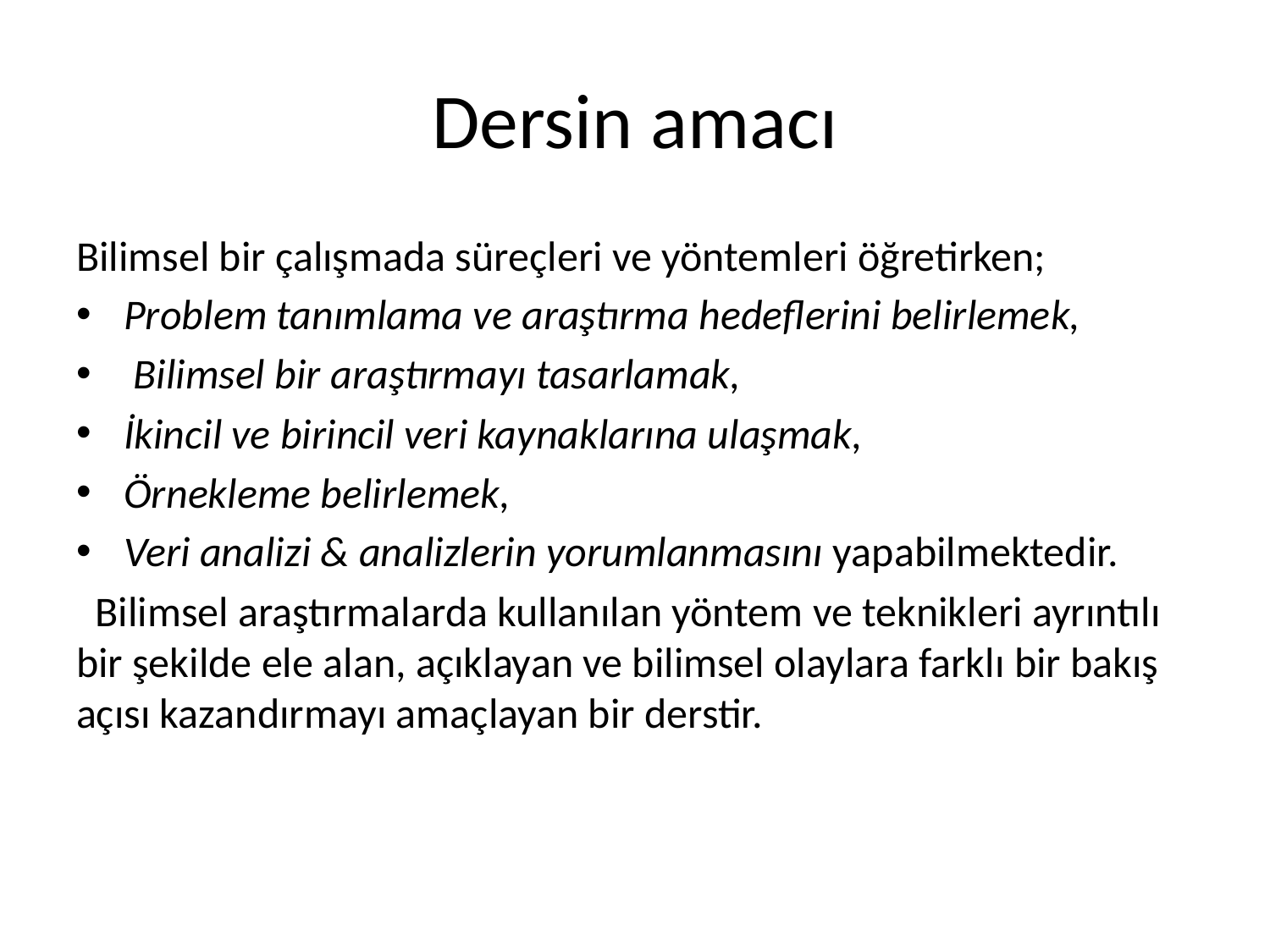

# Dersin amacı
Bilimsel bir çalışmada süreçleri ve yöntemleri öğretirken;
Problem tanımlama ve araştırma hedeflerini belirlemek,
 Bilimsel bir araştırmayı tasarlamak,
İkincil ve birincil veri kaynaklarına ulaşmak,
Örnekleme belirlemek,
Veri analizi & analizlerin yorumlanmasını yapabilmektedir.
  Bilimsel araştırmalarda kullanılan yöntem ve teknikleri ayrıntılı bir şekilde ele alan, açıklayan ve bilimsel olaylara farklı bir bakış açısı kazandırmayı amaçlayan bir derstir.